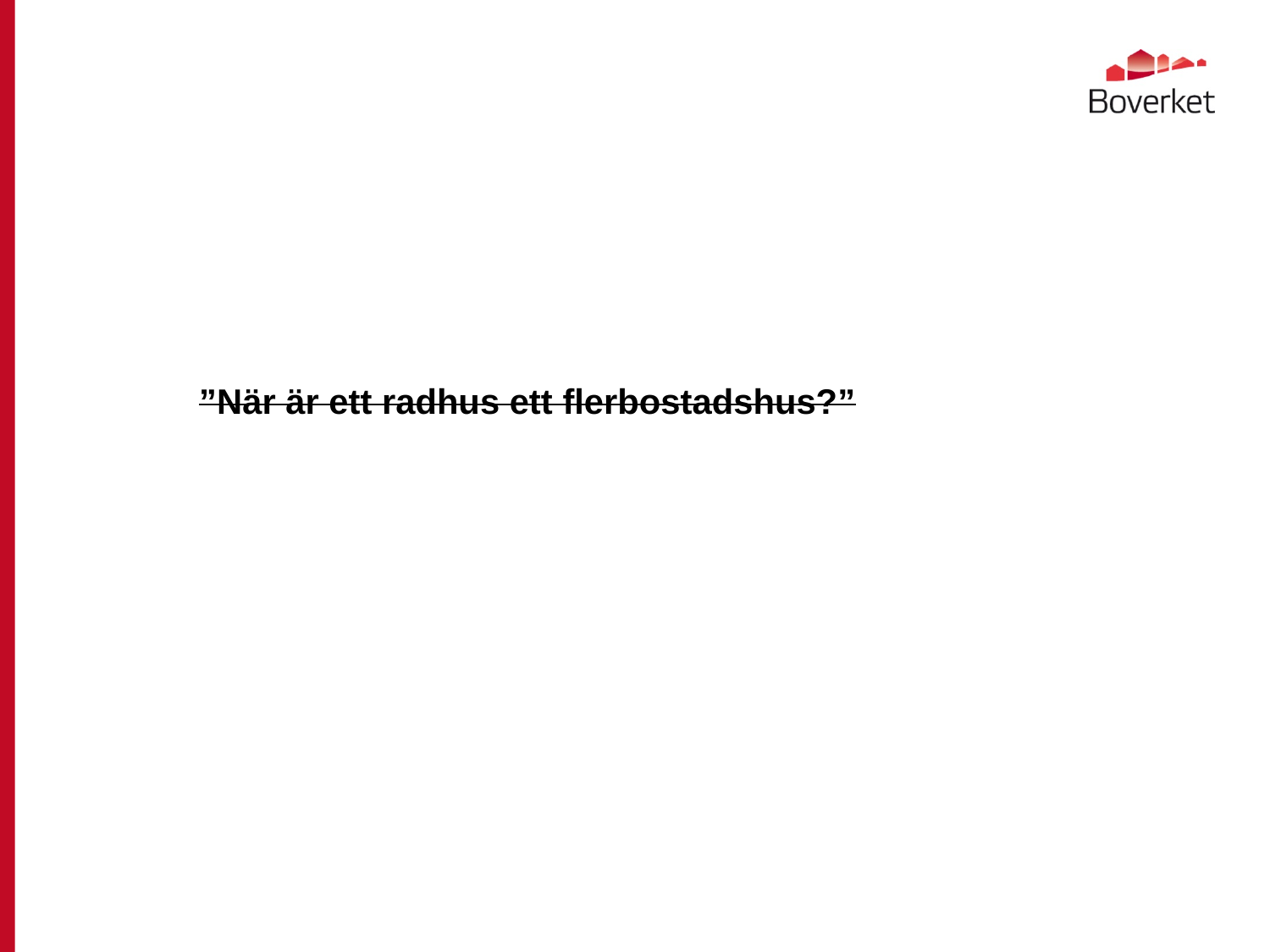

#

”När är ett radhus ett flerbostadshus?”